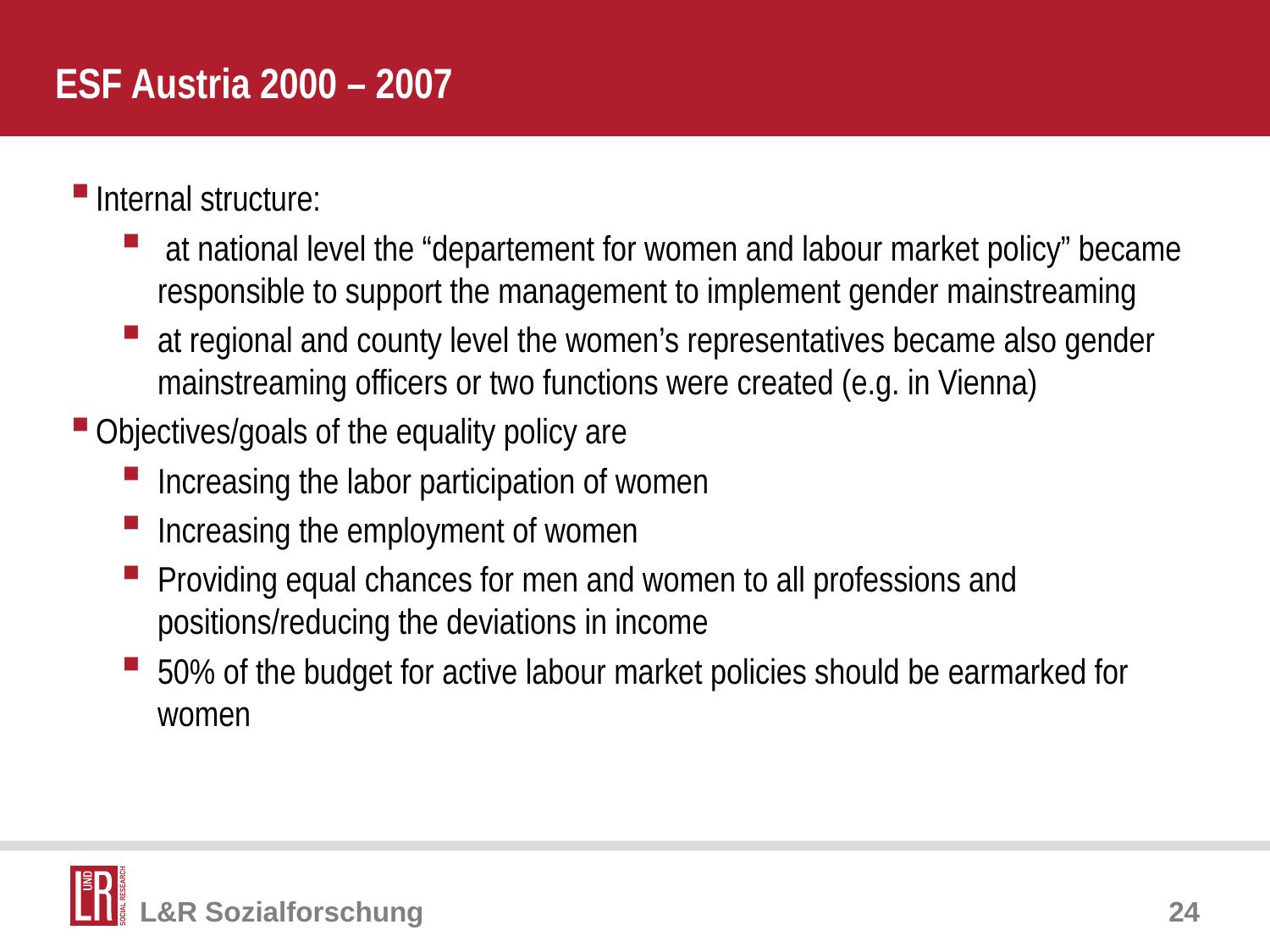

# ESF Austria 2000 – 2007
Internal structure:
 at national level the “departement for women and labour market policy” became responsible to support the management to implement gender mainstreaming
at regional and county level the women’s representatives became also gender mainstreaming officers or two functions were created (e.g. in Vienna)
Objectives/goals of the equality policy are
Increasing the labor participation of women
Increasing the employment of women
Providing equal chances for men and women to all professions and positions/reducing the deviations in income
50% of the budget for active labour market policies should be earmarked for women

24